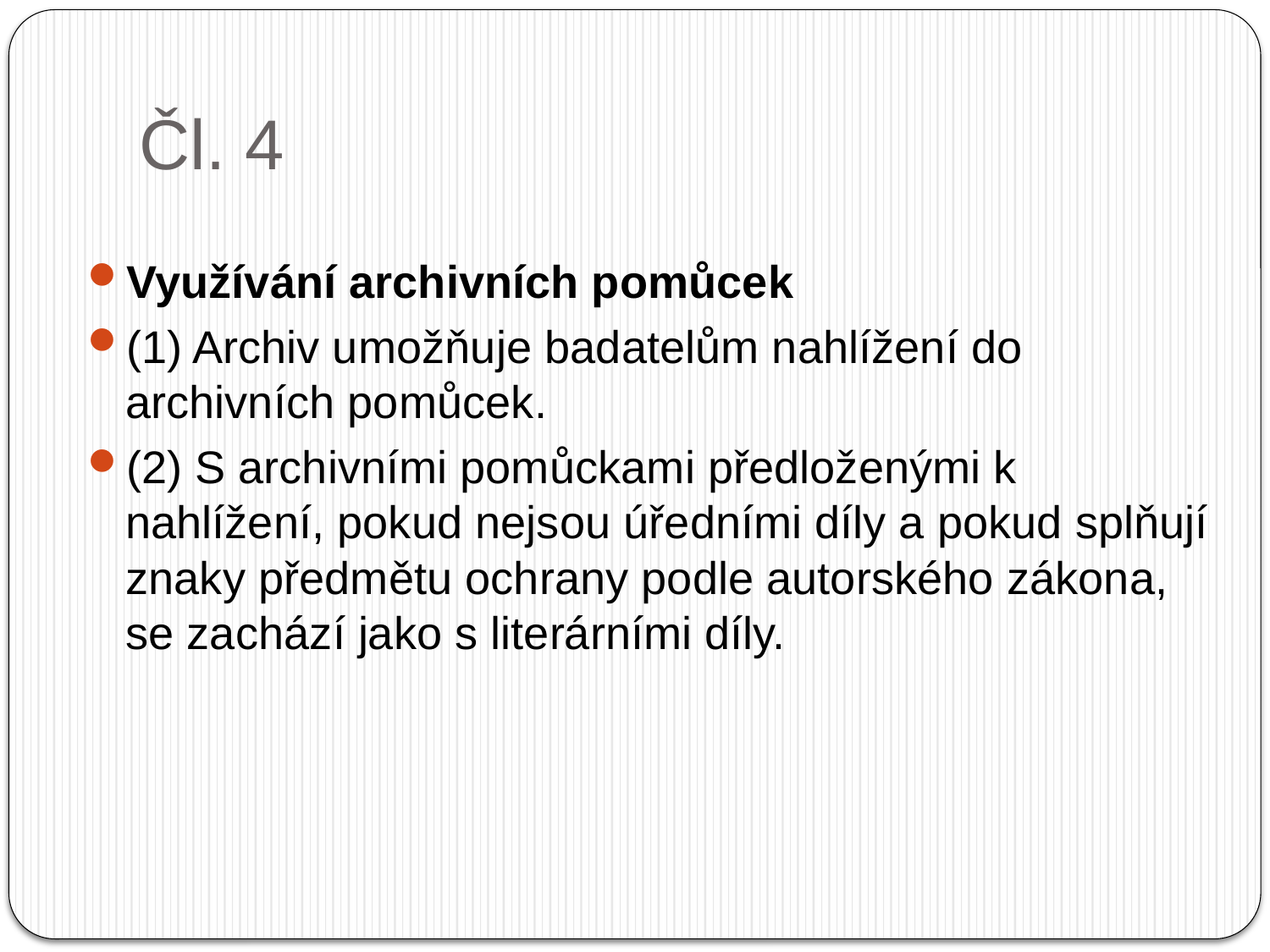

# Čl. 4
Využívání archivních pomůcek
(1) Archiv umožňuje badatelům nahlížení do archivních pomůcek.
(2) S archivními pomůckami předloženými k nahlížení, pokud nejsou úředními díly a pokud splňují znaky předmětu ochrany podle autorského zákona, se zachází jako s literárními díly.